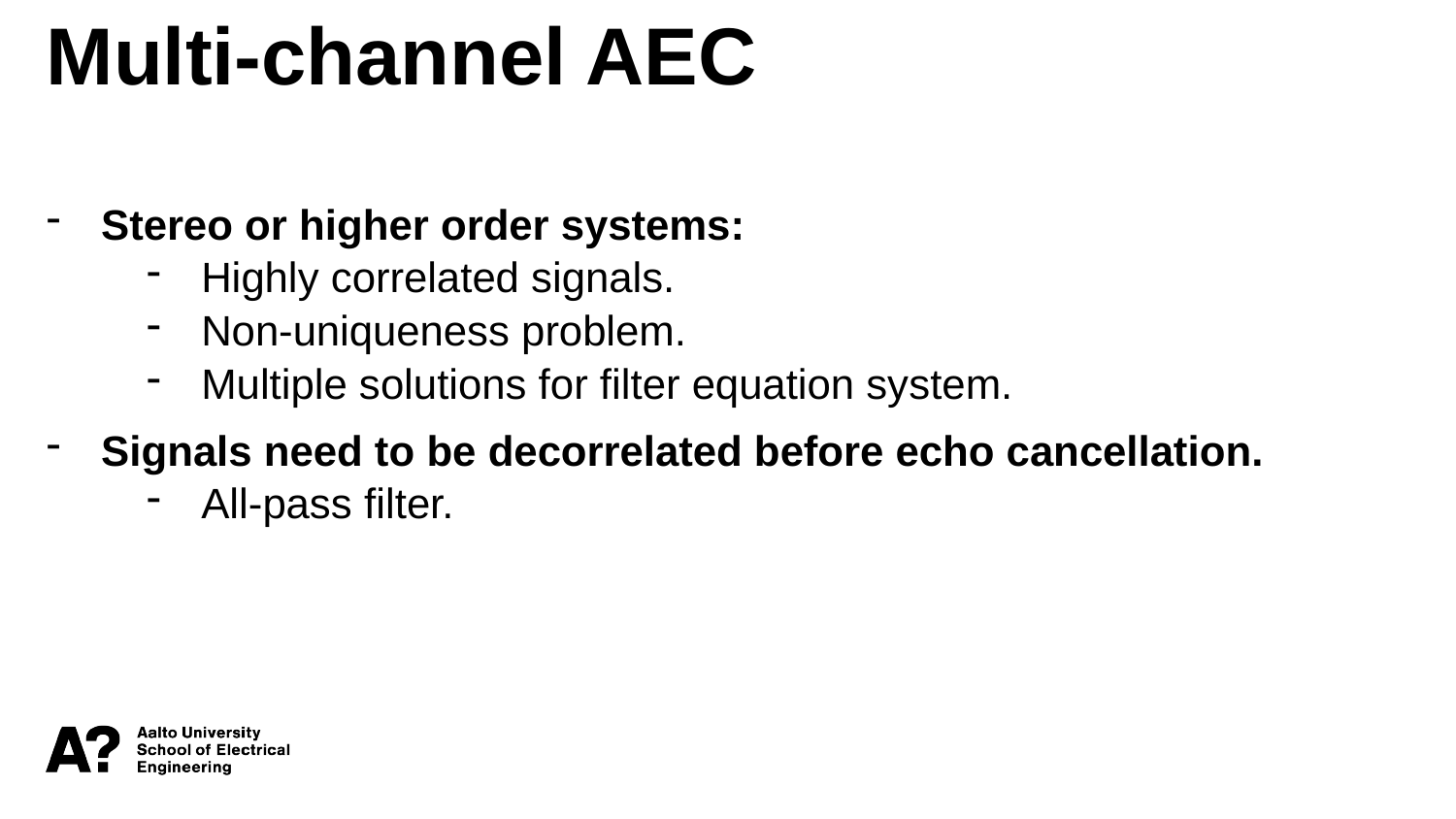

Multi-channel AEC
Stereo or higher order systems:
Highly correlated signals.
Non-uniqueness problem.
Multiple solutions for filter equation system.
Signals need to be decorrelated before echo cancellation.
All-pass filter.